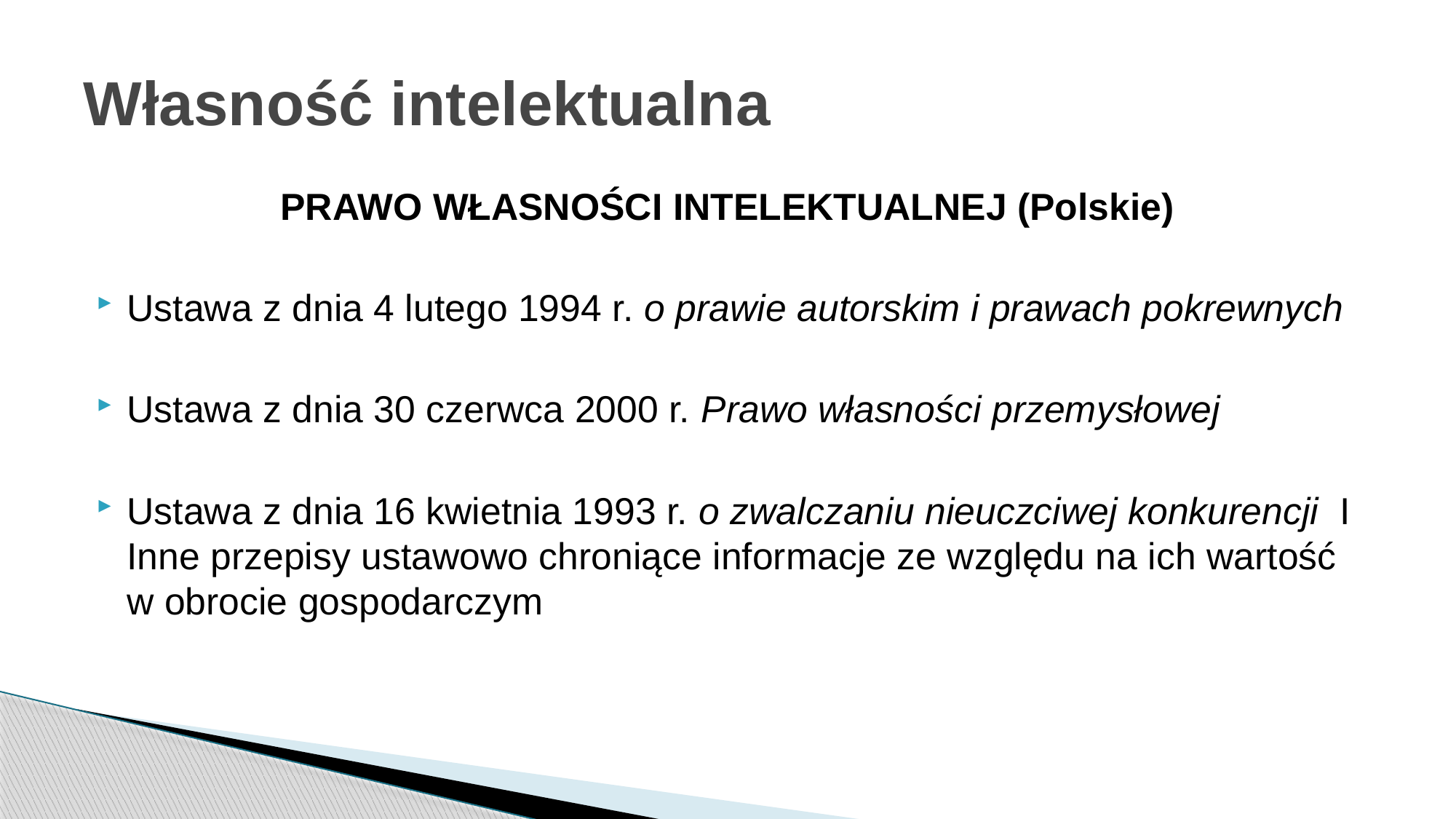

# Własność intelektualna
PRAWO WŁASNOŚCI INTELEKTUALNEJ (Polskie)

Ustawa z dnia 4 lutego 1994 r. o prawie autorskim i prawach pokrewnych

Ustawa z dnia 30 czerwca 2000 r. Prawo własności przemysłowej

Ustawa z dnia 16 kwietnia 1993 r. o zwalczaniu nieuczciwej konkurencji  I Inne przepisy ustawowo chroniące informacje ze względu na ich wartość w obrocie gospodarczym